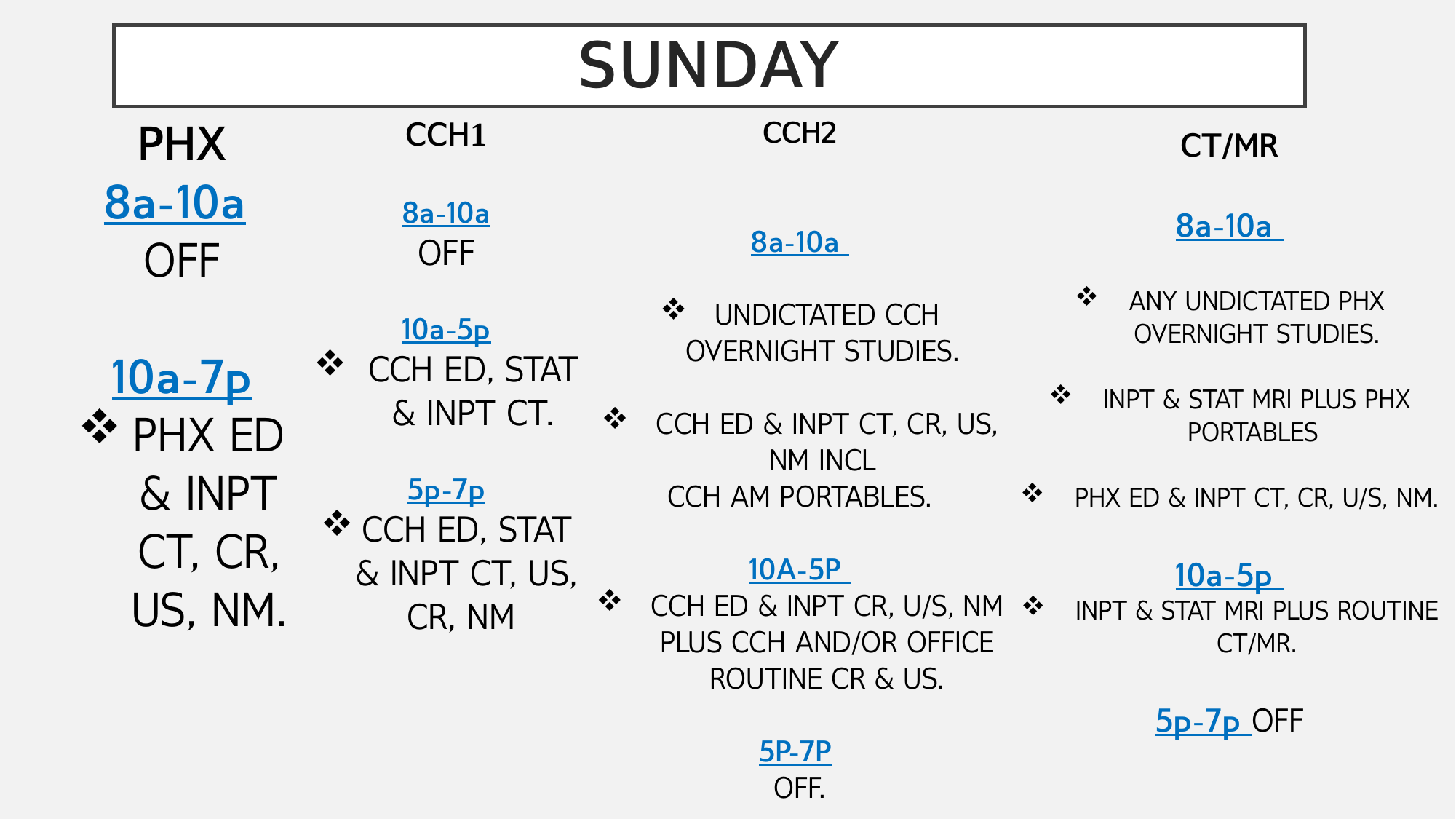

# SUNDAY
PHX
8a-10a
OFF

10a-7p
PHX ED & INPT CT, CR, US, NM.
CCH2

8a-10a

UNDICTATED CCH OVERNIGHT STUDIES.

CCH ED & INPT CT, CR, US, NM INCL
CCH AM PORTABLES.

10A-5P
CCH ED & INPT CR, U/S, NM PLUS CCH AND/OR OFFICE ROUTINE CR & US.

5P-7P
OFF.
CCH1

8a-10a
OFF

10a-5p
CCH ED, STAT & INPT CT.

5p-7p
CCH ED, STAT & INPT CT, US, CR, NM
CT/MR

8a-10a

ANY UNDICTATED PHX OVERNIGHT STUDIES.

INPT & STAT MRI PLUS PHX PORTABLES

PHX ED & INPT CT, CR, U/S, NM.

10a-5p
INPT & STAT MRI PLUS ROUTINE CT/MR.

5p-7p OFF